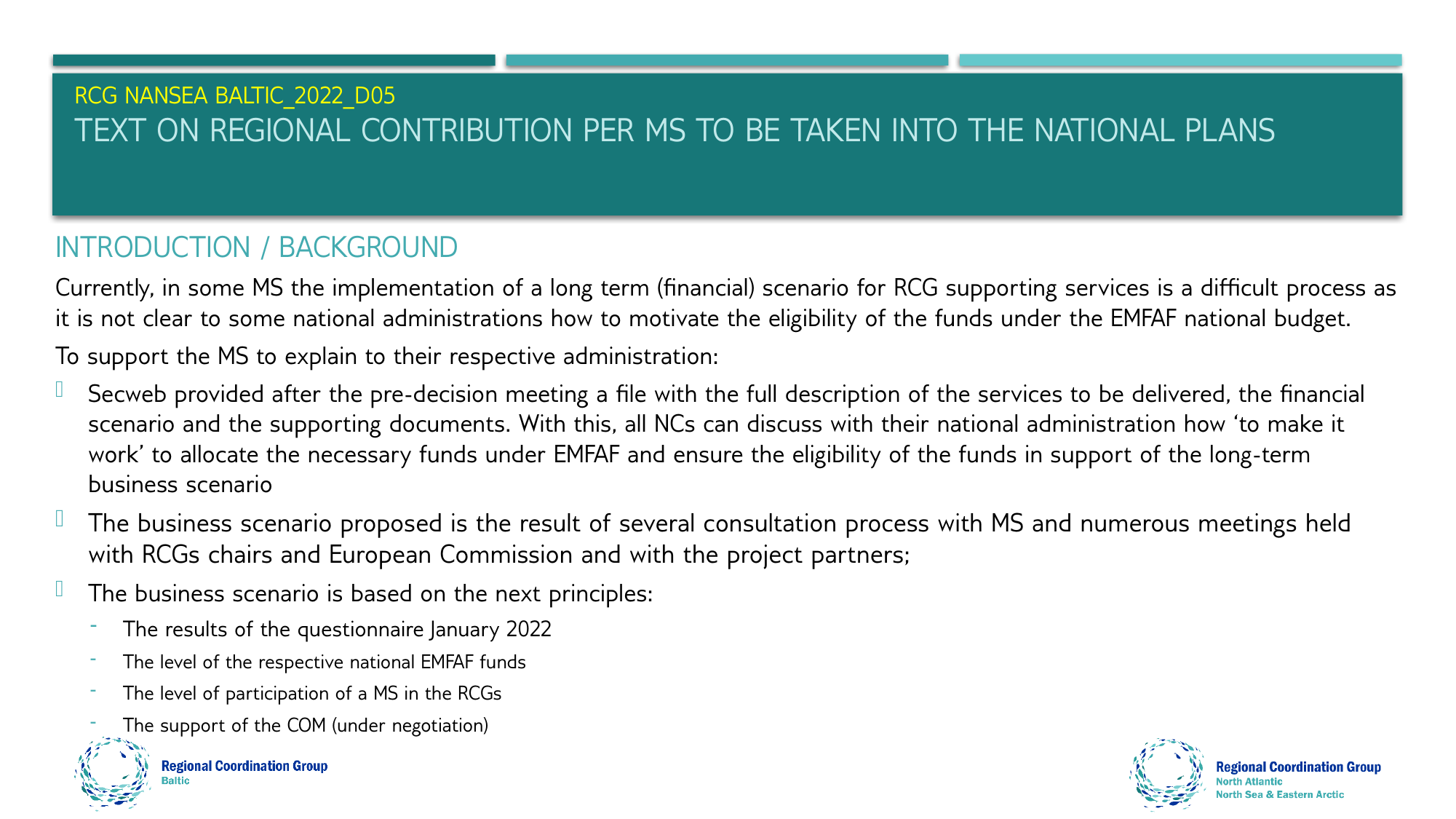

# RCG NANSEA BALtic_2022_D05 text on regional contribution per ms to be taken into the national plans
Introduction / background
Currently, in some MS the implementation of a long term (financial) scenario for RCG supporting services is a difficult process as it is not clear to some national administrations how to motivate the eligibility of the funds under the EMFAF national budget.
To support the MS to explain to their respective administration:
Secweb provided after the pre-decision meeting a file with the full description of the services to be delivered, the financial scenario and the supporting documents. With this, all NCs can discuss with their national administration how ‘to make it work’ to allocate the necessary funds under EMFAF and ensure the eligibility of the funds in support of the long-term business scenario
The business scenario proposed is the result of several consultation process with MS and numerous meetings held with RCGs chairs and European Commission and with the project partners;
The business scenario is based on the next principles:
The results of the questionnaire January 2022
The level of the respective national EMFAF funds
The level of participation of a MS in the RCGs
The support of the COM (under negotiation)